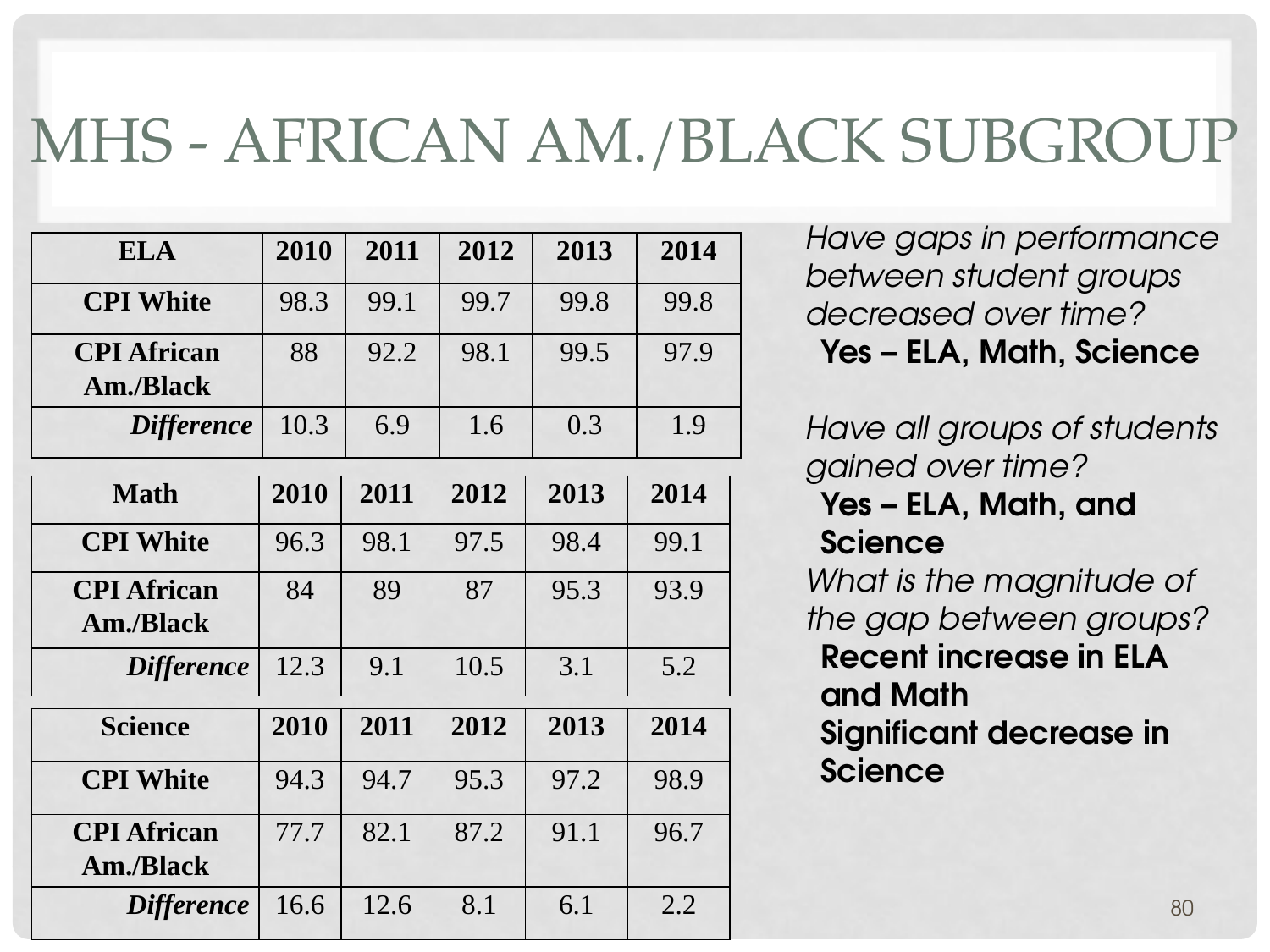

# MHS - African Am./Black Subgroup
Have gaps in performance between student groups decreased over time?
Yes – ELA, Math, Science

Have all groups of students gained over time?
Yes – ELA, Math, and Science
What is the magnitude of the gap between groups?
Recent increase in ELA and Math
Significant decrease in Science

| ELA | 2010 | 2011 | 2012 | 2013 | 2014 |
| --- | --- | --- | --- | --- | --- |
| CPI White | 98.3 | 99.1 | 99.7 | 99.8 | 99.8 |
| CPI African Am./Black | 88 | 92.2 | 98.1 | 99.5 | 97.9 |
| Difference | 10.3 | 6.9 | 1.6 | 0.3 | 1.9 |
| Math | 2010 | 2011 | 2012 | 2013 | 2014 |
| --- | --- | --- | --- | --- | --- |
| CPI White | 96.3 | 98.1 | 97.5 | 98.4 | 99.1 |
| CPI African Am./Black | 84 | 89 | 87 | 95.3 | 93.9 |
| Difference | 12.3 | 9.1 | 10.5 | 3.1 | 5.2 |
| Science | 2010 | 2011 | 2012 | 2013 | 2014 |
| --- | --- | --- | --- | --- | --- |
| CPI White | 94.3 | 94.7 | 95.3 | 97.2 | 98.9 |
| CPI African Am./Black | 77.7 | 82.1 | 87.2 | 91.1 | 96.7 |
| Difference | 16.6 | 12.6 | 8.1 | 6.1 | 2.2 |
80